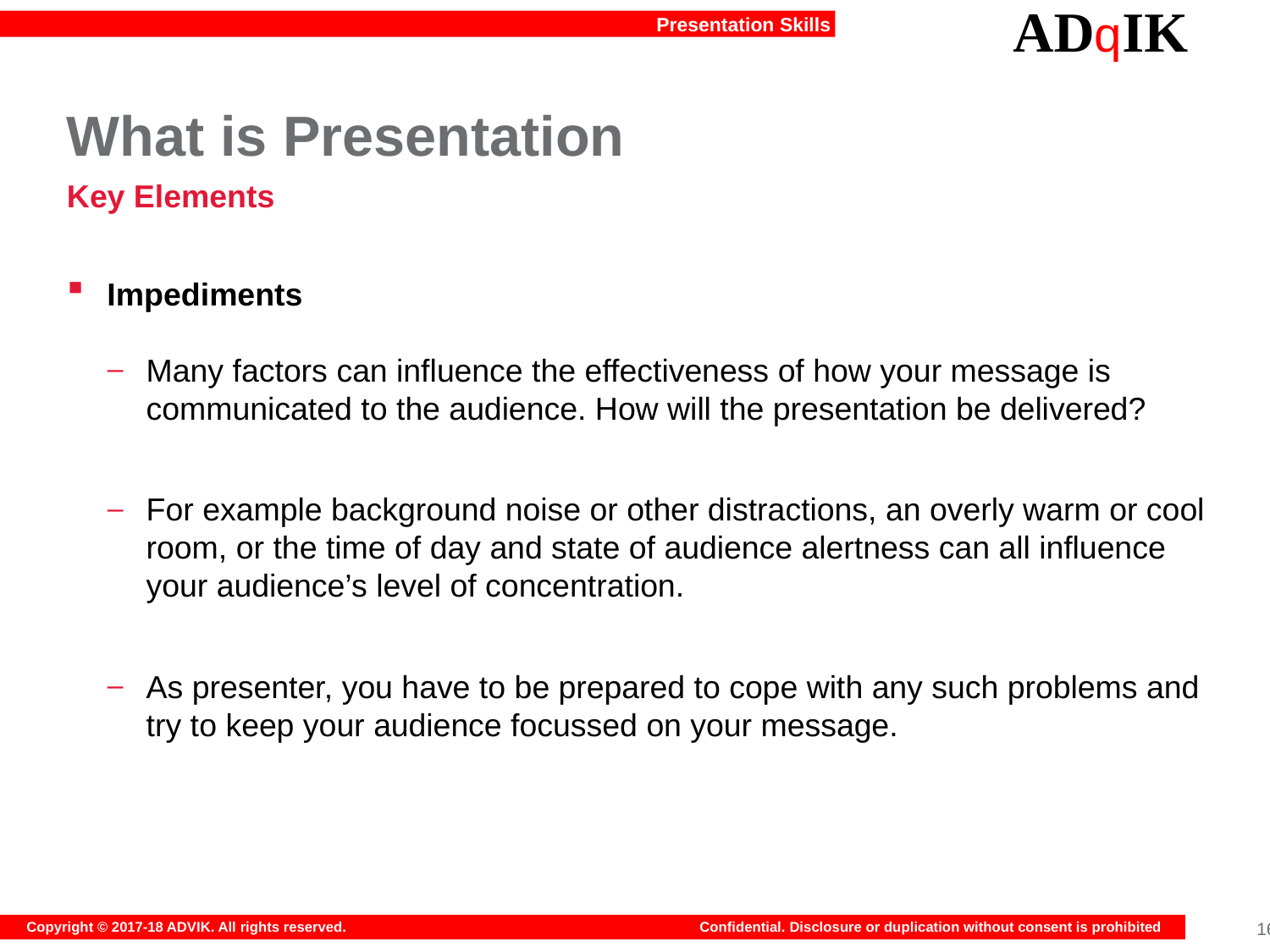

# What is Presentation
Key Elements
Impediments

Many factors can influence the effectiveness of how your message is communicated to the audience. How will the presentation be delivered?

For example background noise or other distractions, an overly warm or cool room, or the time of day and state of audience alertness can all influence your audience’s level of concentration.

As presenter, you have to be prepared to cope with any such problems and try to keep your audience focussed on your message.